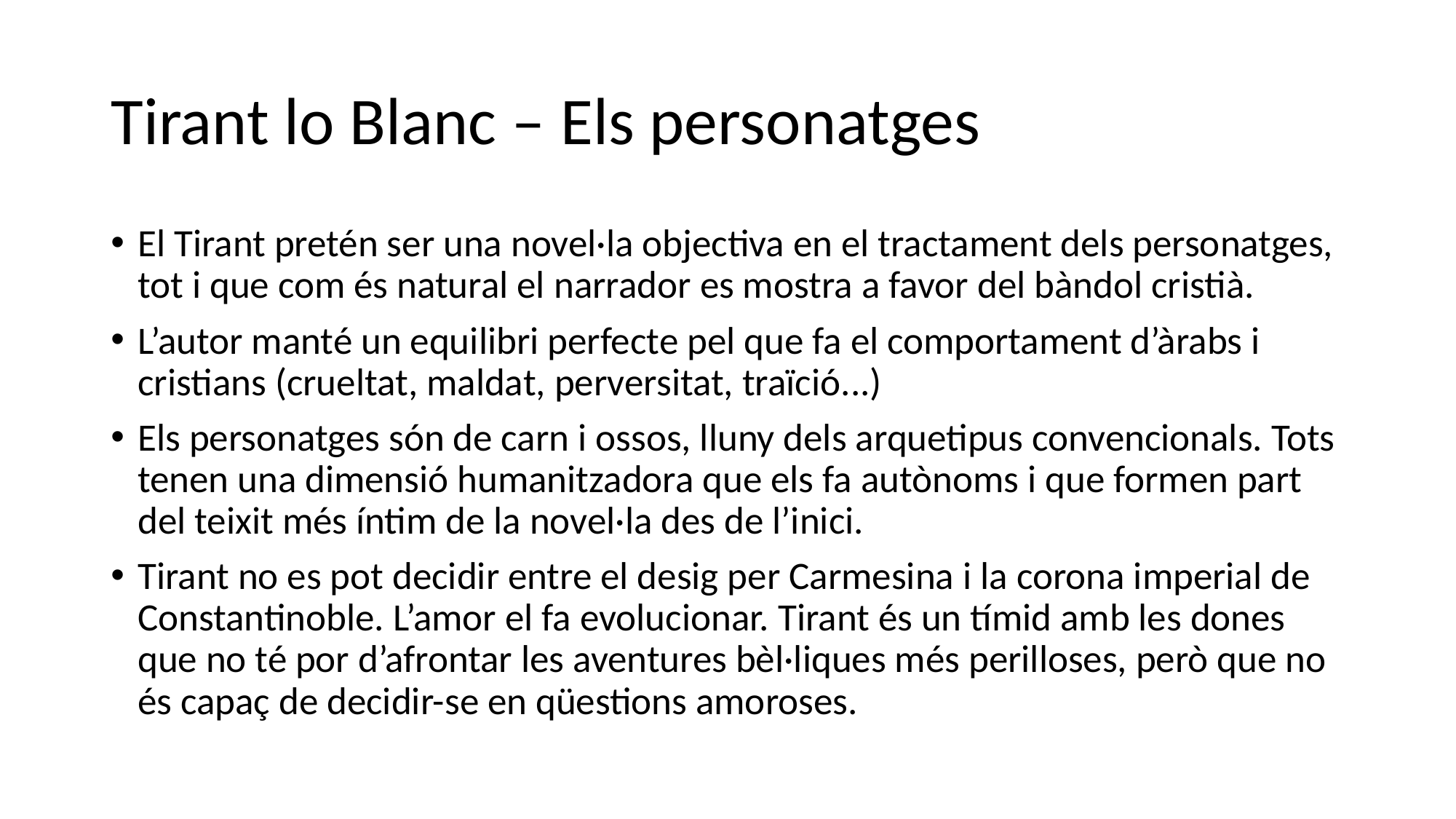

# Tirant lo Blanc – Els personatges
El Tirant pretén ser una novel·la objectiva en el tractament dels personatges, tot i que com és natural el narrador es mostra a favor del bàndol cristià.
L’autor manté un equilibri perfecte pel que fa el comportament d’àrabs i cristians (crueltat, maldat, perversitat, traïció...)
Els personatges són de carn i ossos, lluny dels arquetipus convencionals. Tots tenen una dimensió humanitzadora que els fa autònoms i que formen part del teixit més íntim de la novel·la des de l’inici.
Tirant no es pot decidir entre el desig per Carmesina i la corona imperial de Constantinoble. L’amor el fa evolucionar. Tirant és un tímid amb les dones que no té por d’afrontar les aventures bèl·liques més perilloses, però que no és capaç de decidir-se en qüestions amoroses.